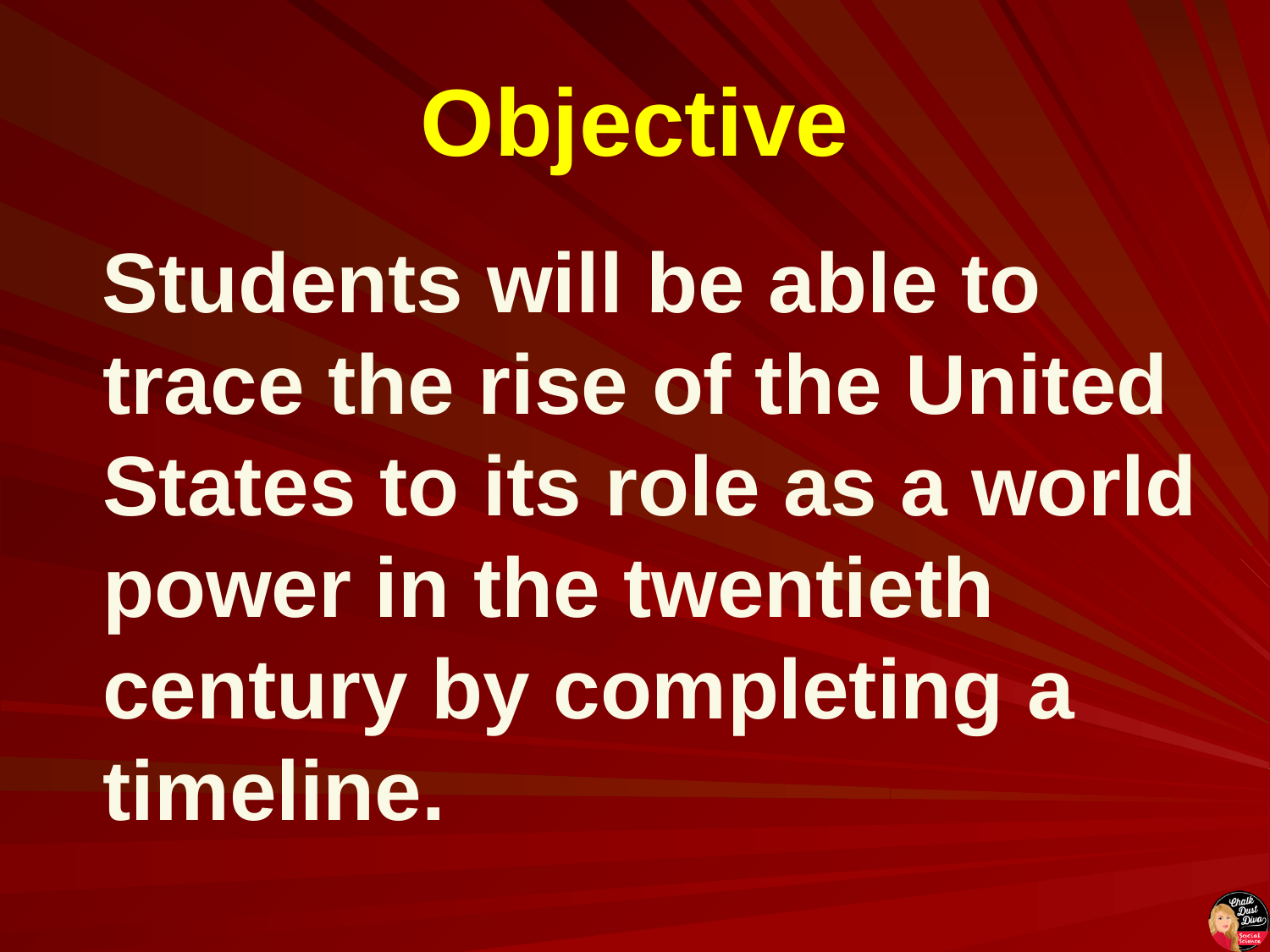

# Objective
  Students will be able to trace the rise of the United States to its role as a world power in the twentieth century by completing a timeline.